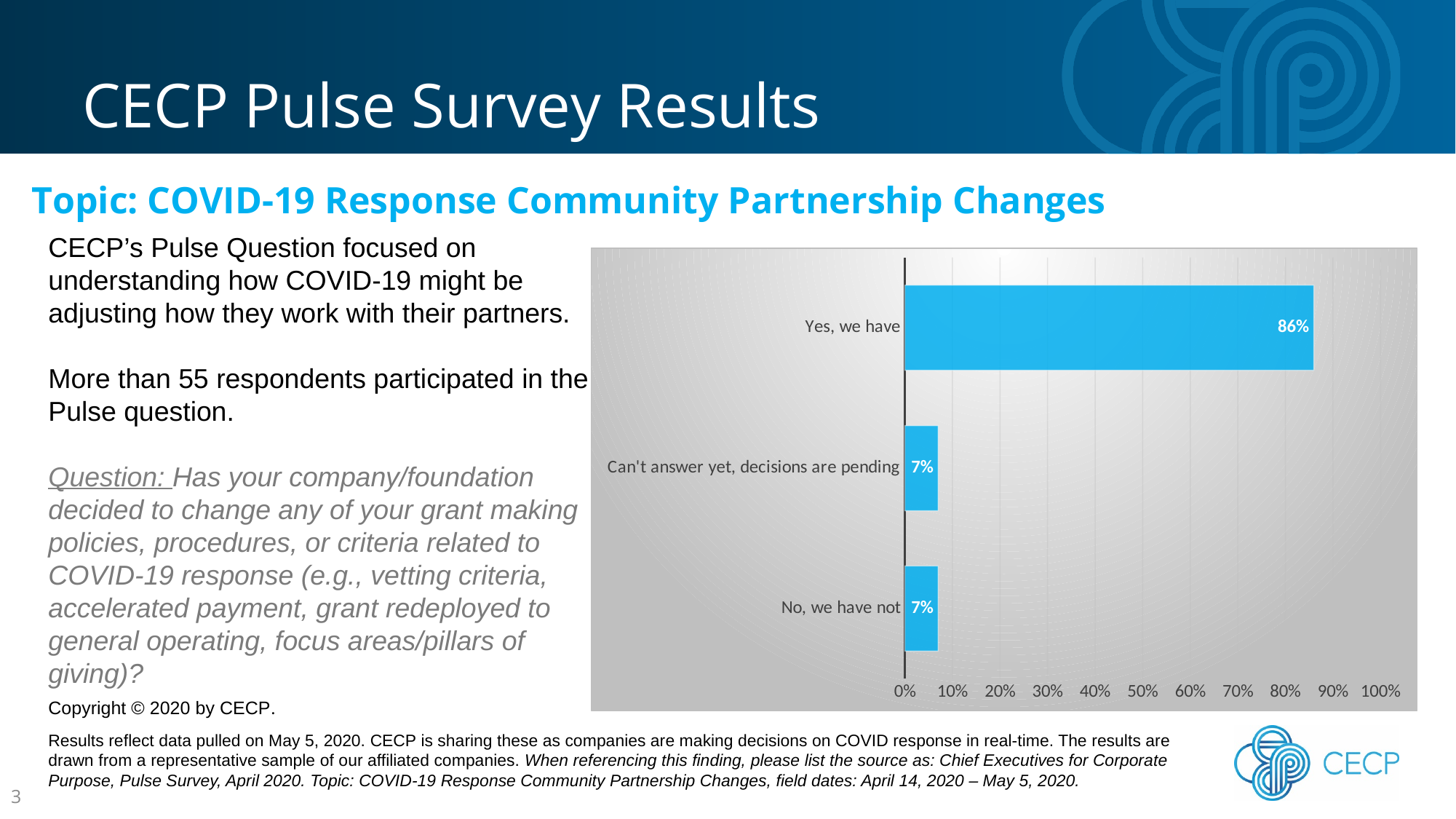

CECP Pulse Survey Results
Topic: COVID-19 Response Community Partnership Changes
CECP’s Pulse Question focused on understanding how COVID-19 might be adjusting how they work with their partners.

More than 55 respondents participated in the Pulse question.

Question: Has your company/foundation decided to change any of your grant making policies, procedures, or criteria related to COVID-19 response (e.g., vetting criteria, accelerated payment, grant redeployed to general operating, focus areas/pillars of giving)?

### Chart

| Category | Sales |
|---|---|
| No, we have not | 0.07 |
| Can't answer yet, decisions are pending | 0.07 |
| Yes, we have | 0.86 |
Copyright © 2020 by CECP.
Results reflect data pulled on May 5, 2020. CECP is sharing these as companies are making decisions on COVID response in real-time. The results are drawn from a representative sample of our affiliated companies. When referencing this finding, please list the source as: Chief Executives for Corporate Purpose, Pulse Survey, April 2020. Topic: COVID-19 Response Community Partnership Changes, field dates: April 14, 2020 – May 5, 2020.
3